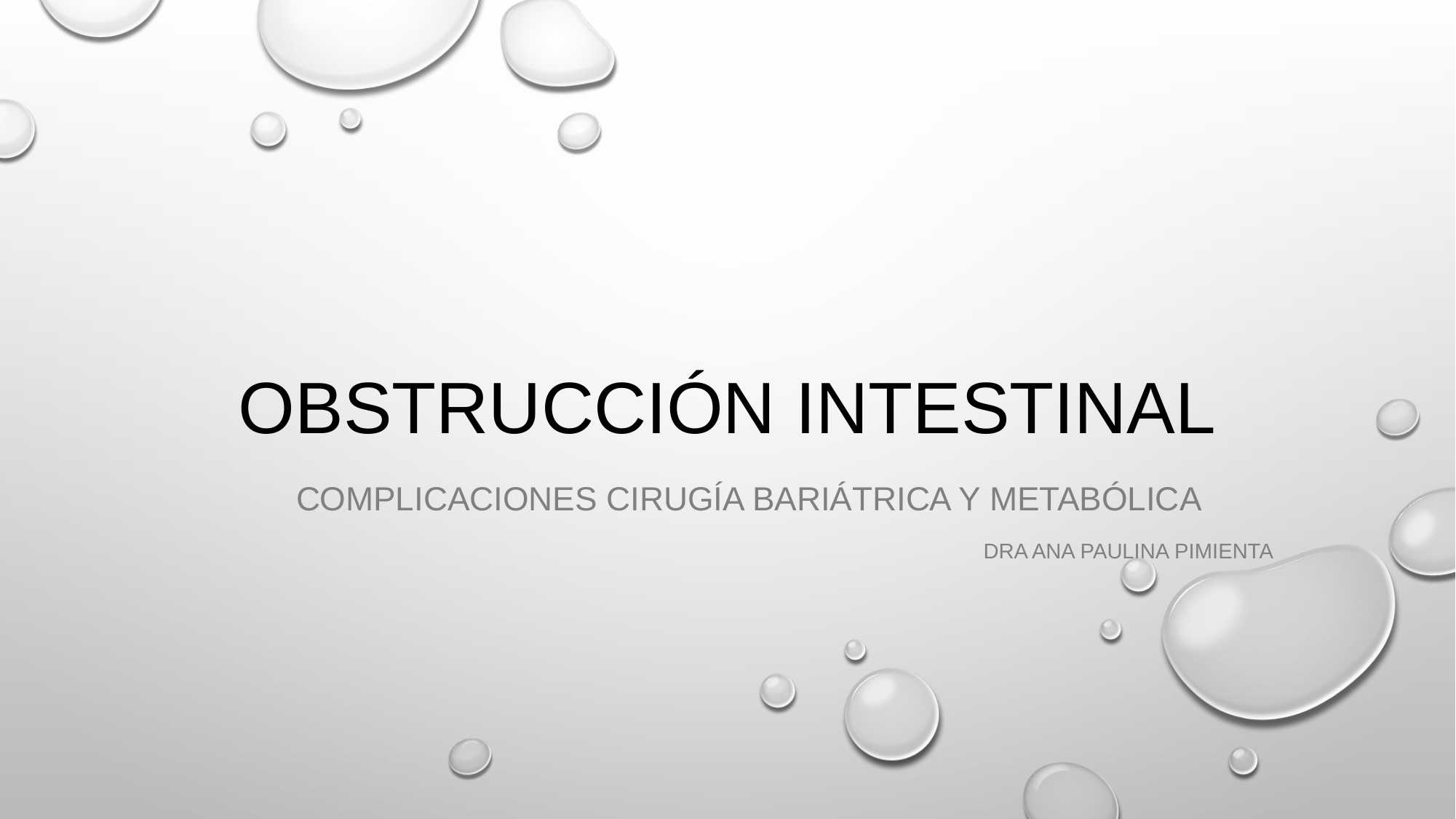

# Obstrucción intestinal
complicaciones cirugía Bariátrica y metabólica
dra ana paulina pimienta